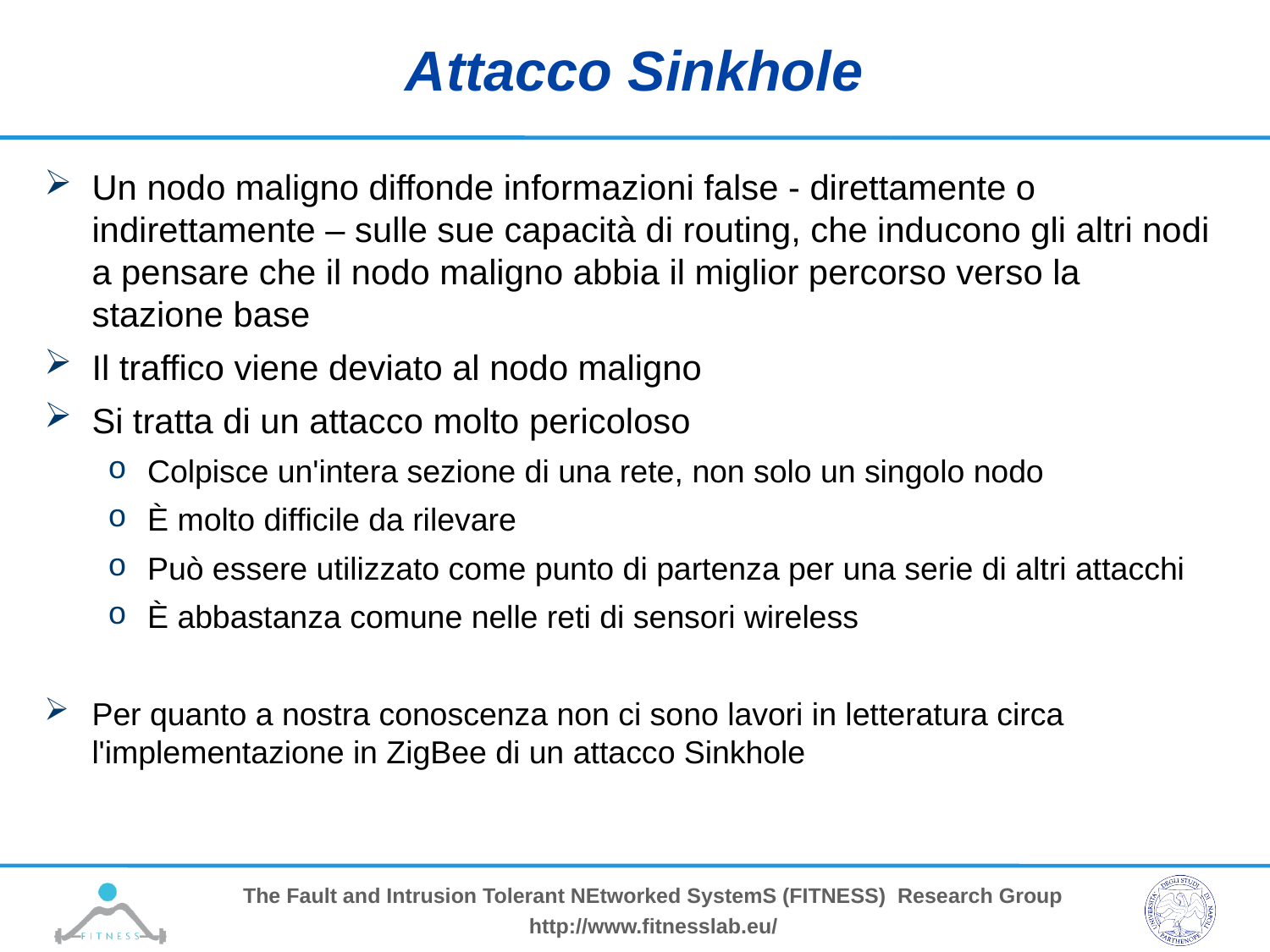

# Attacco Sinkhole
Un nodo maligno diffonde informazioni false - direttamente o indirettamente – sulle sue capacità di routing, che inducono gli altri nodi a pensare che il nodo maligno abbia il miglior percorso verso la stazione base
Il traffico viene deviato al nodo maligno
Si tratta di un attacco molto pericoloso
Colpisce un'intera sezione di una rete, non solo un singolo nodo
È molto difficile da rilevare
Può essere utilizzato come punto di partenza per una serie di altri attacchi
È abbastanza comune nelle reti di sensori wireless

Per quanto a nostra conoscenza non ci sono lavori in letteratura circa l'implementazione in ZigBee di un attacco Sinkhole